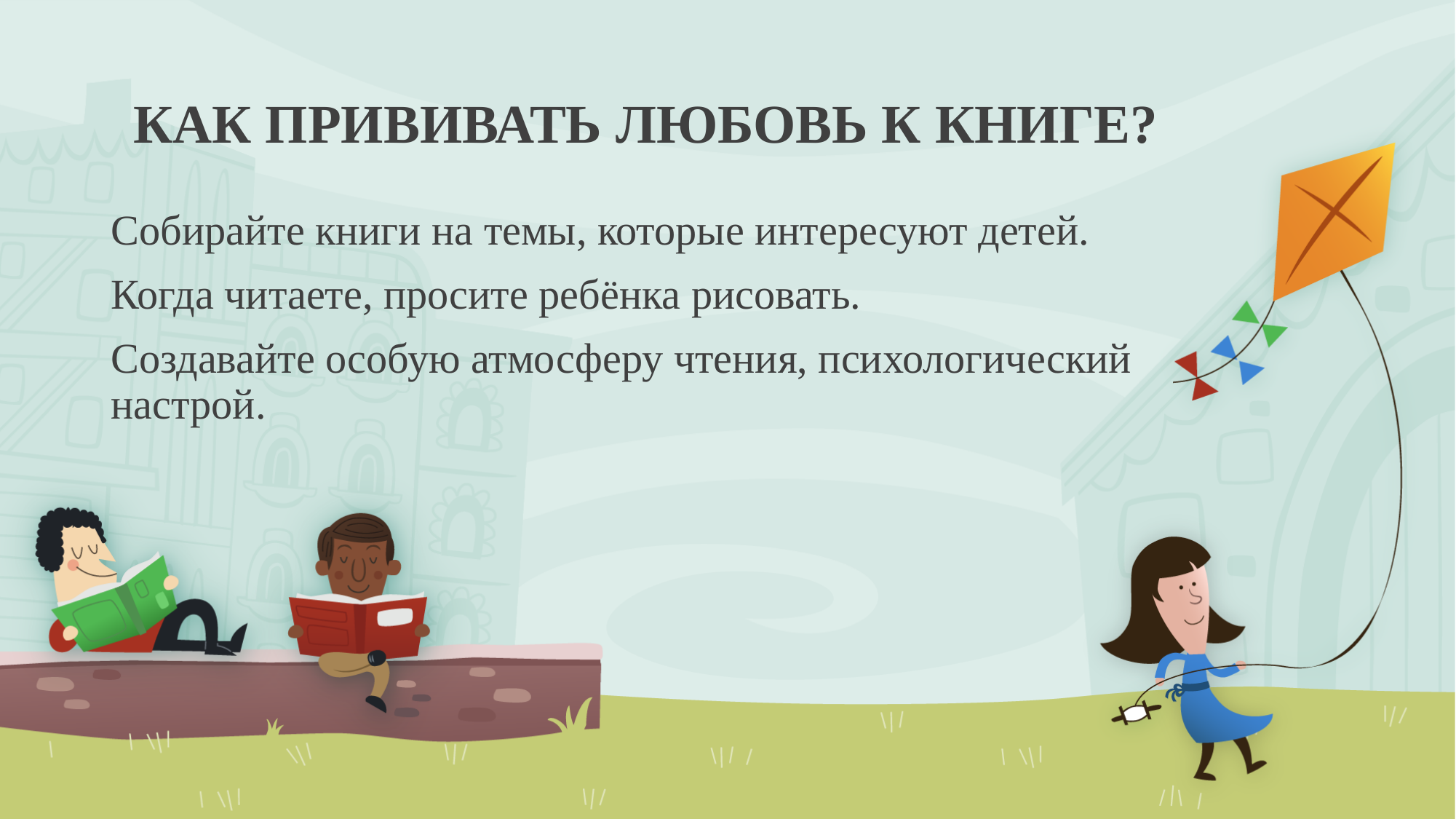

# КАК ПРИВИВАТЬ ЛЮБОВЬ К КНИГЕ?
Собирайте книги на темы, которые интересуют детей.
Когда читаете, просите ребёнка рисовать.
Создавайте особую атмосферу чтения, психологический настрой.